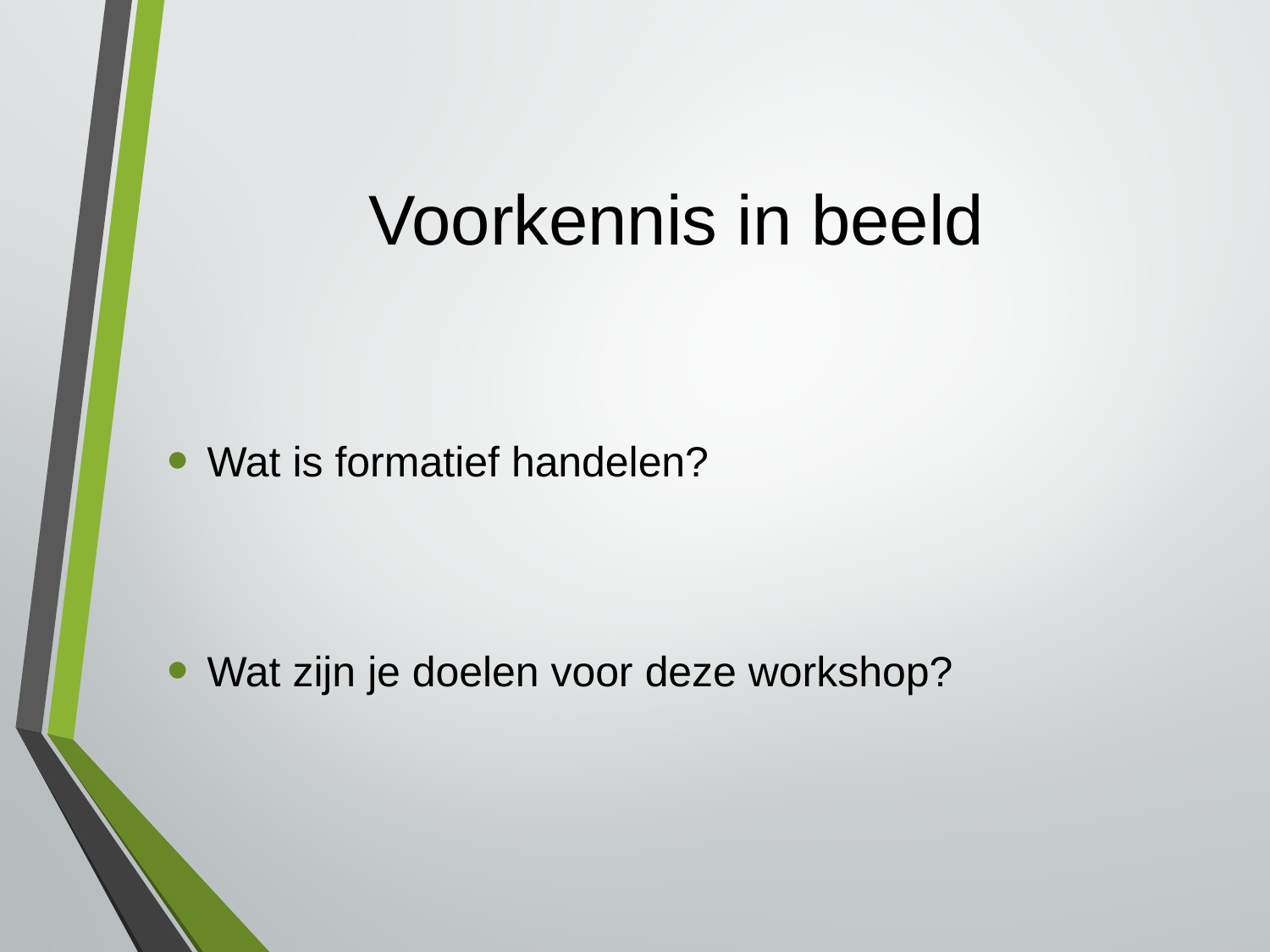

# Voorkennis in beeld
Wat is formatief handelen?

Wat zijn je doelen voor deze workshop?